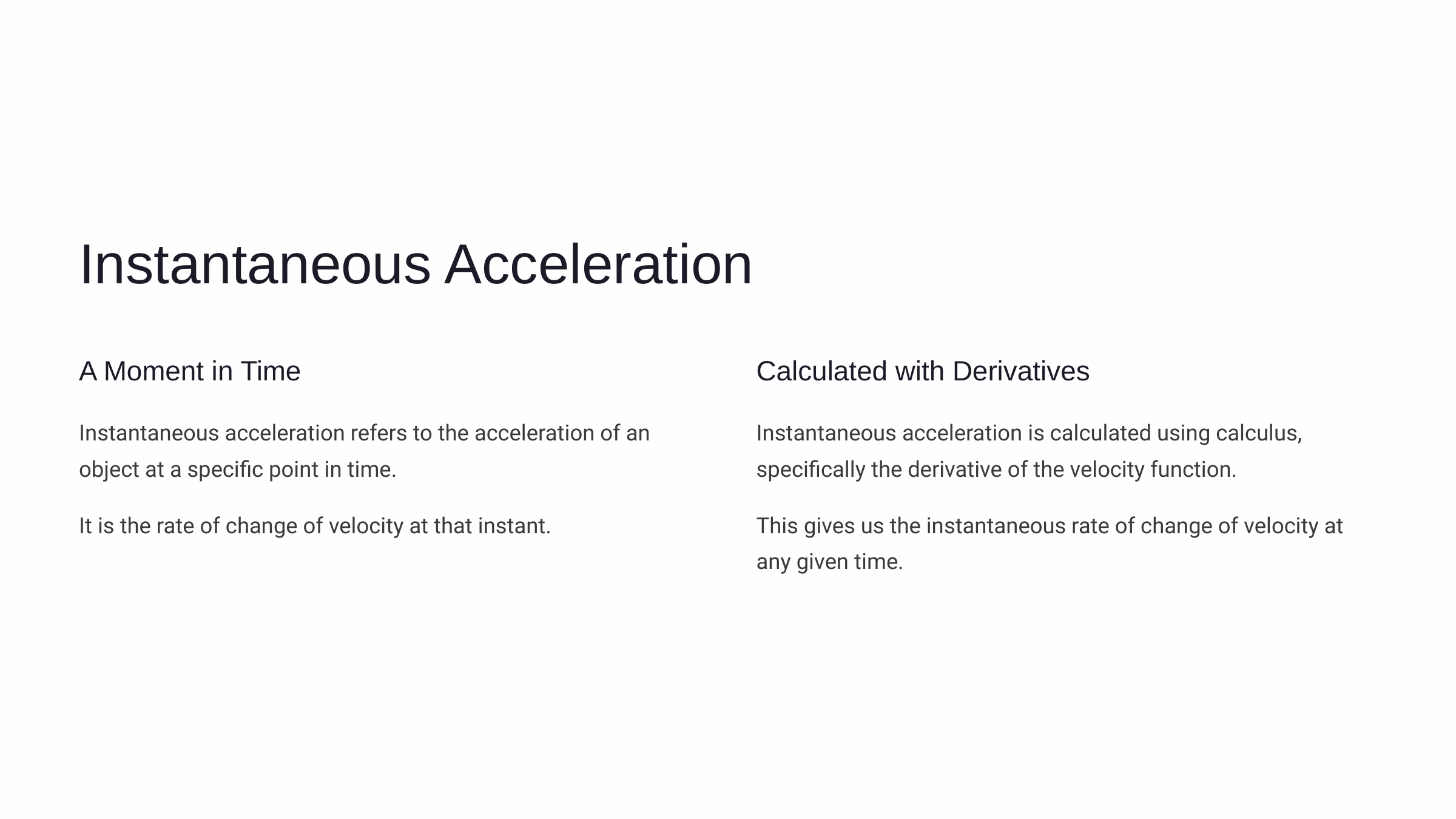

Instantaneous Acceleration
A Moment in Time
Calculated with Derivatives
Instantaneous acceleration refers to the acceleration of an object at a specific point in time.
Instantaneous acceleration is calculated using calculus, specifically the derivative of the velocity function.
It is the rate of change of velocity at that instant.
This gives us the instantaneous rate of change of velocity at any given time.